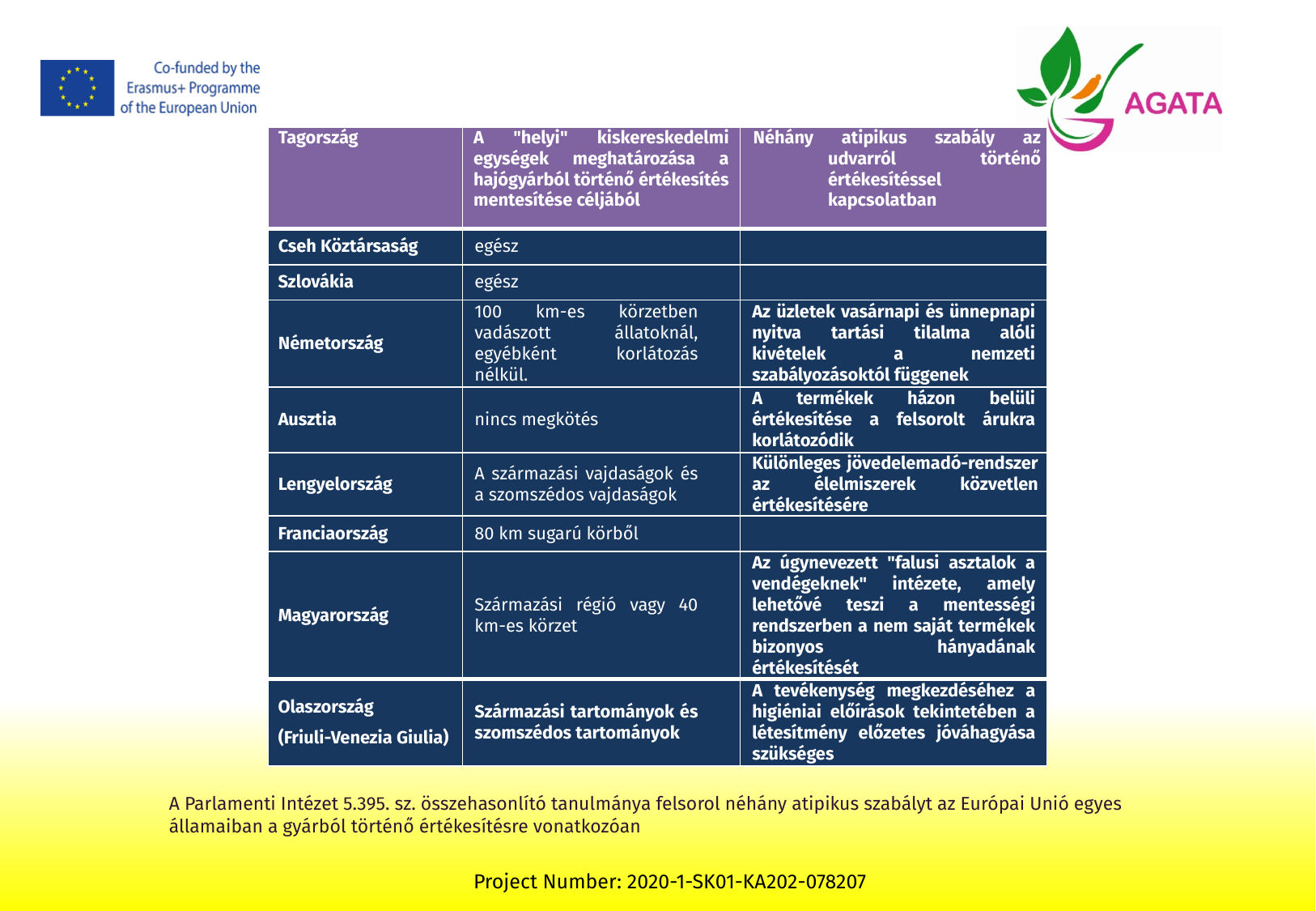

| Tagország | A "helyi" kiskereskedelmi egységek meghatározása a hajógyárból történő értékesítés mentesítése céljából | Néhány atipikus szabály az udvarról történő értékesítéssel kapcsolatban |
| --- | --- | --- |
| Cseh Köztársaság | egész |  |
| Szlovákia | egész |  |
| Németország | 100 km-es körzetben vadászott állatoknál, egyébként korlátozás nélkül. | Az üzletek vasárnapi és ünnepnapi nyitva tartási tilalma alóli kivételek a nemzeti szabályozásoktól függenek |
| Ausztia | nincs megkötés | A termékek házon belüli értékesítése a felsorolt árukra korlátozódik |
| Lengyelország | A származási vajdaságok és a szomszédos vajdaságok | Különleges jövedelemadó-rendszer az élelmiszerek közvetlen értékesítésére |
| Franciaország | 80 km sugarú körből |  |
| Magyarország | Származási régió vagy 40 km-es körzet | Az úgynevezett "falusi asztalok a vendégeknek" intézete, amely lehetővé teszi a mentességi rendszerben a nem saját termékek bizonyos hányadának értékesítését |
| Olaszország (Friuli-Venezia Giulia) | Származási tartományok és szomszédos tartományok | A tevékenység megkezdéséhez a higiéniai előírások tekintetében a létesítmény előzetes jóváhagyása szükséges |
A Parlamenti Intézet 5.395. sz. összehasonlító tanulmánya felsorol néhány atipikus szabályt az Európai Unió egyes államaiban a gyárból történő értékesítésre vonatkozóan